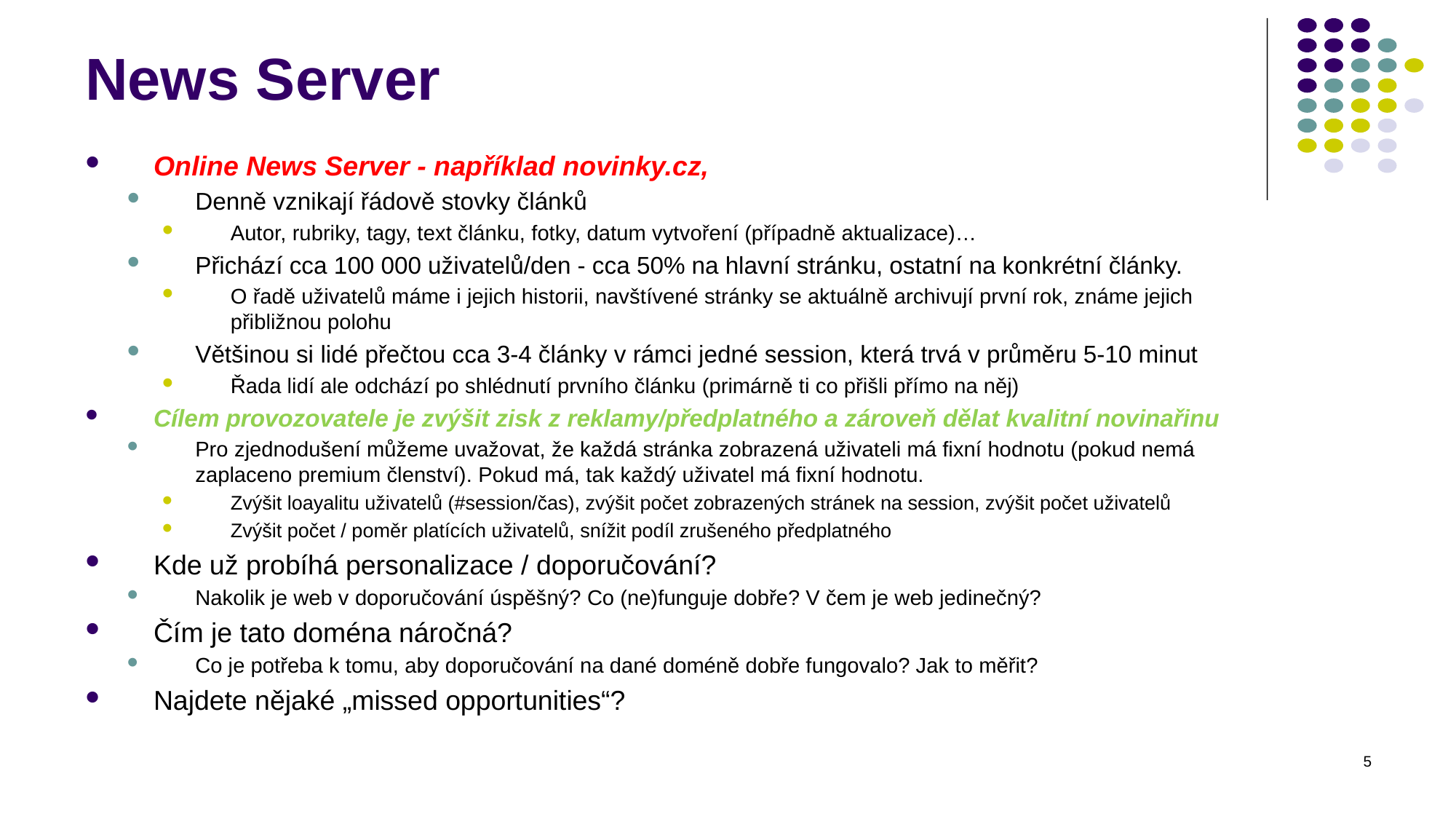

News Server
Online News Server - například novinky.cz,
Denně vznikají řádově stovky článků
Autor, rubriky, tagy, text článku, fotky, datum vytvoření (případně aktualizace)…
Přichází cca 100 000 uživatelů/den - cca 50% na hlavní stránku, ostatní na konkrétní články.
O řadě uživatelů máme i jejich historii, navštívené stránky se aktuálně archivují první rok, známe jejich přibližnou polohu
Většinou si lidé přečtou cca 3-4 články v rámci jedné session, která trvá v průměru 5-10 minut
Řada lidí ale odchází po shlédnutí prvního článku (primárně ti co přišli přímo na něj)
Cílem provozovatele je zvýšit zisk z reklamy/předplatného a zároveň dělat kvalitní novinařinu
Pro zjednodušení můžeme uvažovat, že každá stránka zobrazená uživateli má fixní hodnotu (pokud nemá zaplaceno premium členství). Pokud má, tak každý uživatel má fixní hodnotu.
Zvýšit loayalitu uživatelů (#session/čas), zvýšit počet zobrazených stránek na session, zvýšit počet uživatelů
Zvýšit počet / poměr platících uživatelů, snížit podíl zrušeného předplatného
Kde už probíhá personalizace / doporučování?
Nakolik je web v doporučování úspěšný? Co (ne)funguje dobře? V čem je web jedinečný?
Čím je tato doména náročná?
Co je potřeba k tomu, aby doporučování na dané doméně dobře fungovalo? Jak to měřit?
Najdete nějaké „missed opportunities“?
5